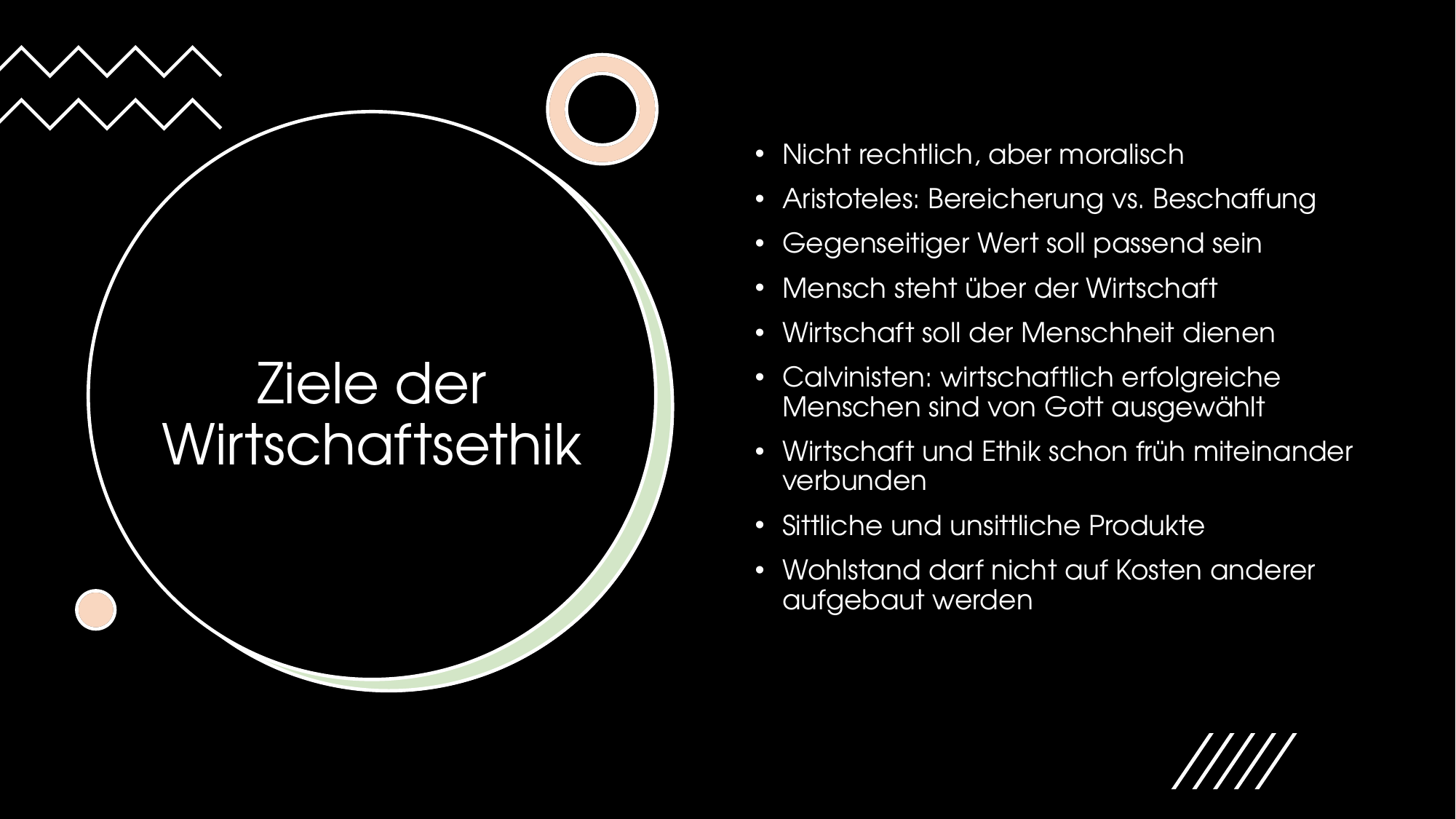

Nicht rechtlich, aber moralisch
Aristoteles: Bereicherung vs. Beschaffung
Gegenseitiger Wert soll passend sein
Mensch steht über der Wirtschaft
Wirtschaft soll der Menschheit dienen
Calvinisten: wirtschaftlich erfolgreiche Menschen sind von Gott ausgewählt
Wirtschaft und Ethik schon früh miteinander verbunden
Sittliche und unsittliche Produkte
Wohlstand darf nicht auf Kosten anderer aufgebaut werden
# Ziele der Wirtschaftsethik